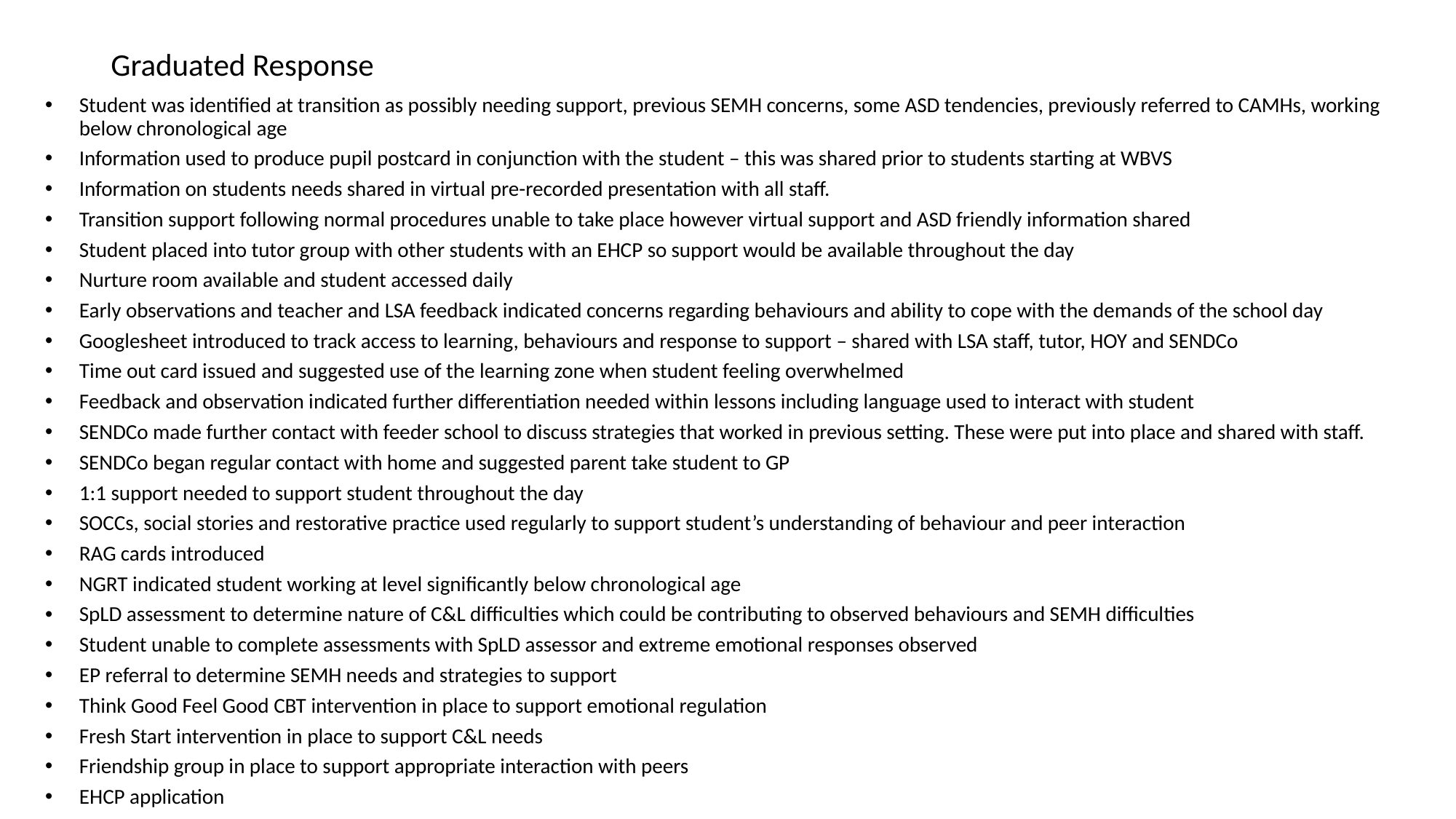

# Graduated Response
Student was identified at transition as possibly needing support, previous SEMH concerns, some ASD tendencies, previously referred to CAMHs, working below chronological age
Information used to produce pupil postcard in conjunction with the student – this was shared prior to students starting at WBVS
Information on students needs shared in virtual pre-recorded presentation with all staff.
Transition support following normal procedures unable to take place however virtual support and ASD friendly information shared
Student placed into tutor group with other students with an EHCP so support would be available throughout the day
Nurture room available and student accessed daily
Early observations and teacher and LSA feedback indicated concerns regarding behaviours and ability to cope with the demands of the school day
Googlesheet introduced to track access to learning, behaviours and response to support – shared with LSA staff, tutor, HOY and SENDCo
Time out card issued and suggested use of the learning zone when student feeling overwhelmed
Feedback and observation indicated further differentiation needed within lessons including language used to interact with student
SENDCo made further contact with feeder school to discuss strategies that worked in previous setting. These were put into place and shared with staff.
SENDCo began regular contact with home and suggested parent take student to GP
1:1 support needed to support student throughout the day
SOCCs, social stories and restorative practice used regularly to support student’s understanding of behaviour and peer interaction
RAG cards introduced
NGRT indicated student working at level significantly below chronological age
SpLD assessment to determine nature of C&L difficulties which could be contributing to observed behaviours and SEMH difficulties
Student unable to complete assessments with SpLD assessor and extreme emotional responses observed
EP referral to determine SEMH needs and strategies to support
Think Good Feel Good CBT intervention in place to support emotional regulation
Fresh Start intervention in place to support C&L needs
Friendship group in place to support appropriate interaction with peers
EHCP application